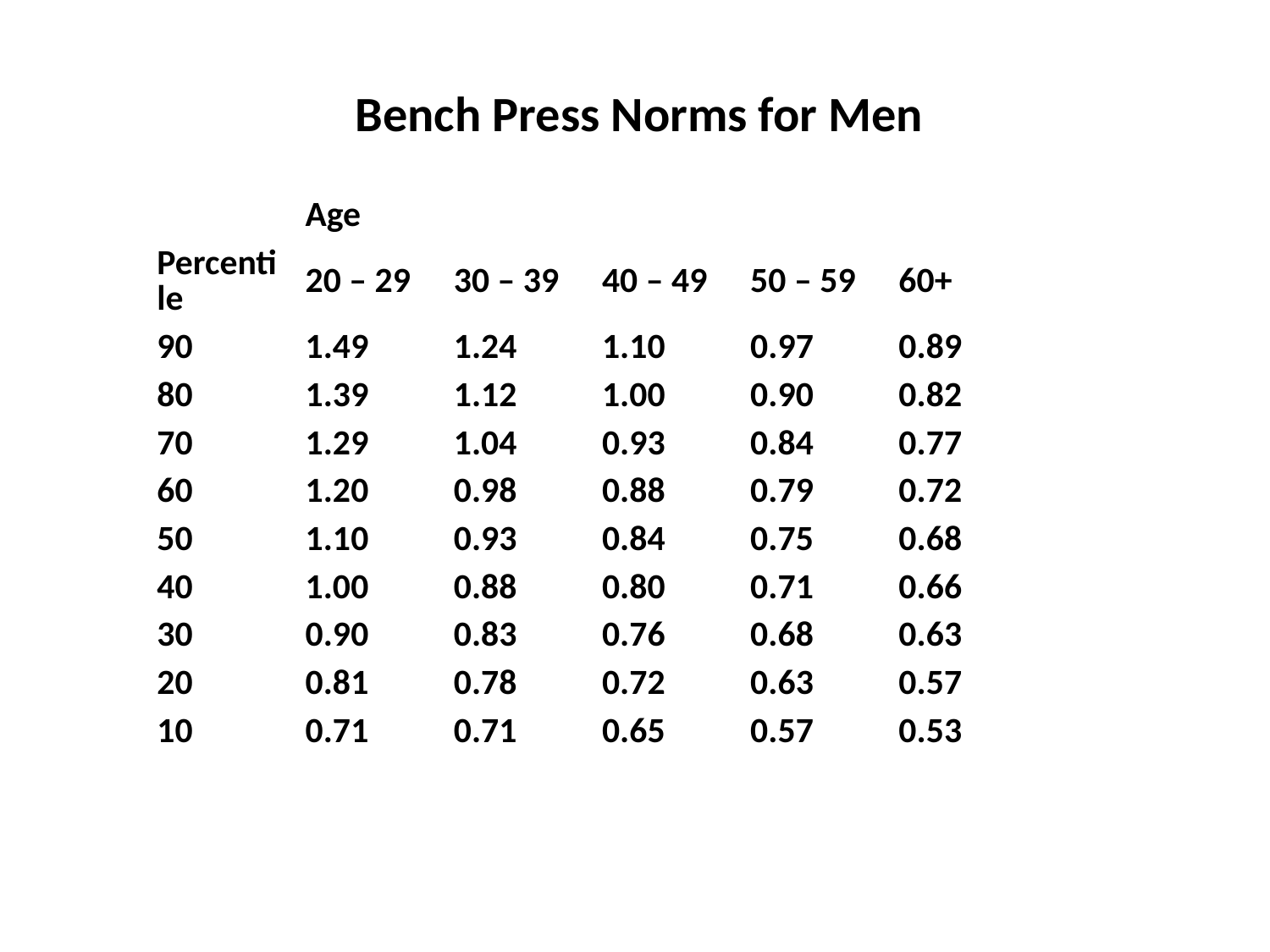

Bench Press Norms for Men
|  | Age |  |  |  |  |
| --- | --- | --- | --- | --- | --- |
| Percentile | 20 – 29 | 30 – 39 | 40 – 49 | 50 – 59 | 60+ |
| 90 | 1.49 | 1.24 | 1.10 | 0.97 | 0.89 |
| 80 | 1.39 | 1.12 | 1.00 | 0.90 | 0.82 |
| 70 | 1.29 | 1.04 | 0.93 | 0.84 | 0.77 |
| 60 | 1.20 | 0.98 | 0.88 | 0.79 | 0.72 |
| 50 | 1.10 | 0.93 | 0.84 | 0.75 | 0.68 |
| 40 | 1.00 | 0.88 | 0.80 | 0.71 | 0.66 |
| 30 | 0.90 | 0.83 | 0.76 | 0.68 | 0.63 |
| 20 | 0.81 | 0.78 | 0.72 | 0.63 | 0.57 |
| 10 | 0.71 | 0.71 | 0.65 | 0.57 | 0.53 |